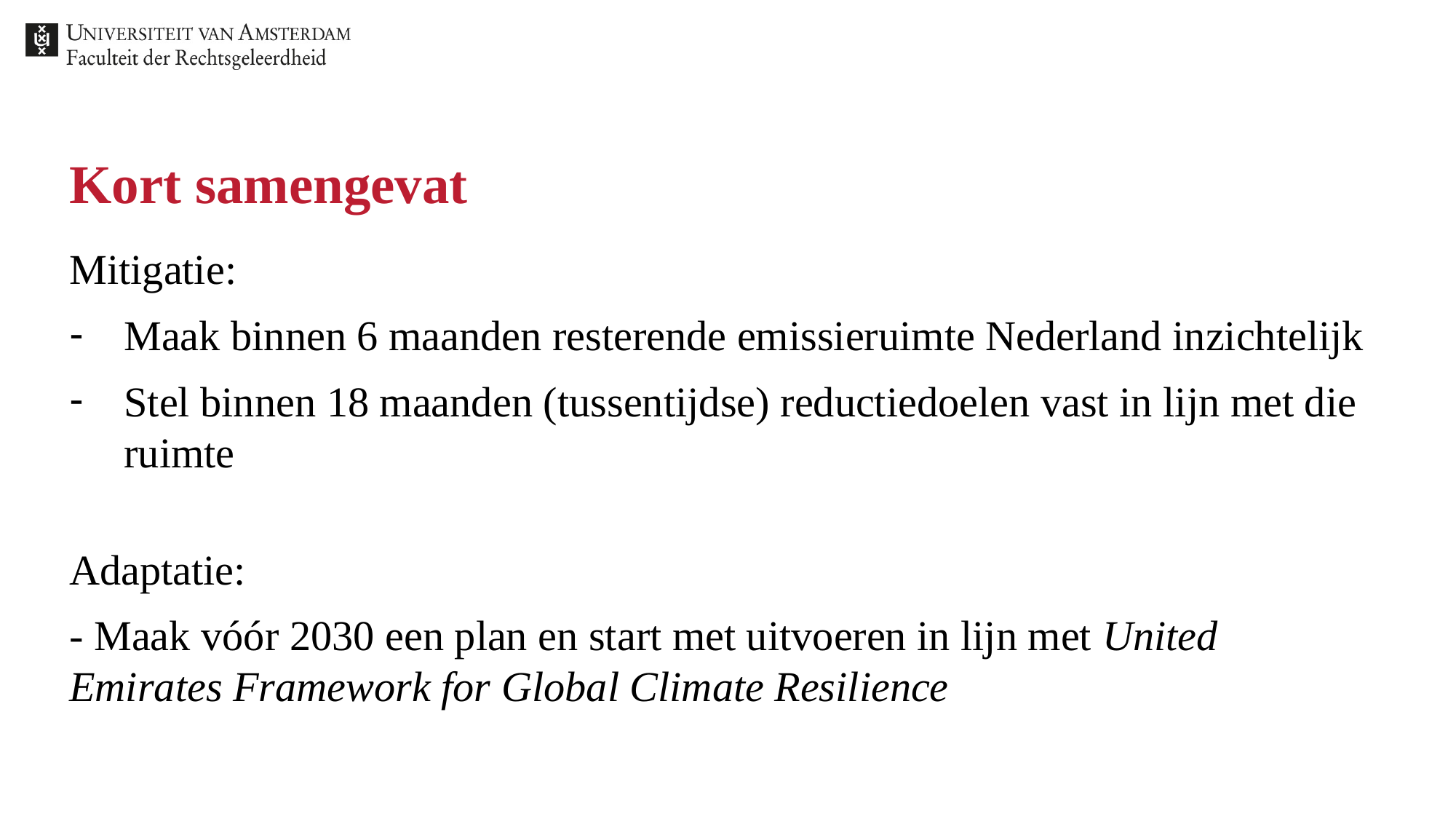

# Kort samengevat
Mitigatie:
Maak binnen 6 maanden resterende emissieruimte Nederland inzichtelijk
Stel binnen 18 maanden (tussentijdse) reductiedoelen vast in lijn met die ruimte
Adaptatie:
- Maak vóór 2030 een plan en start met uitvoeren in lijn met United Emirates Framework for Global Climate Resilience